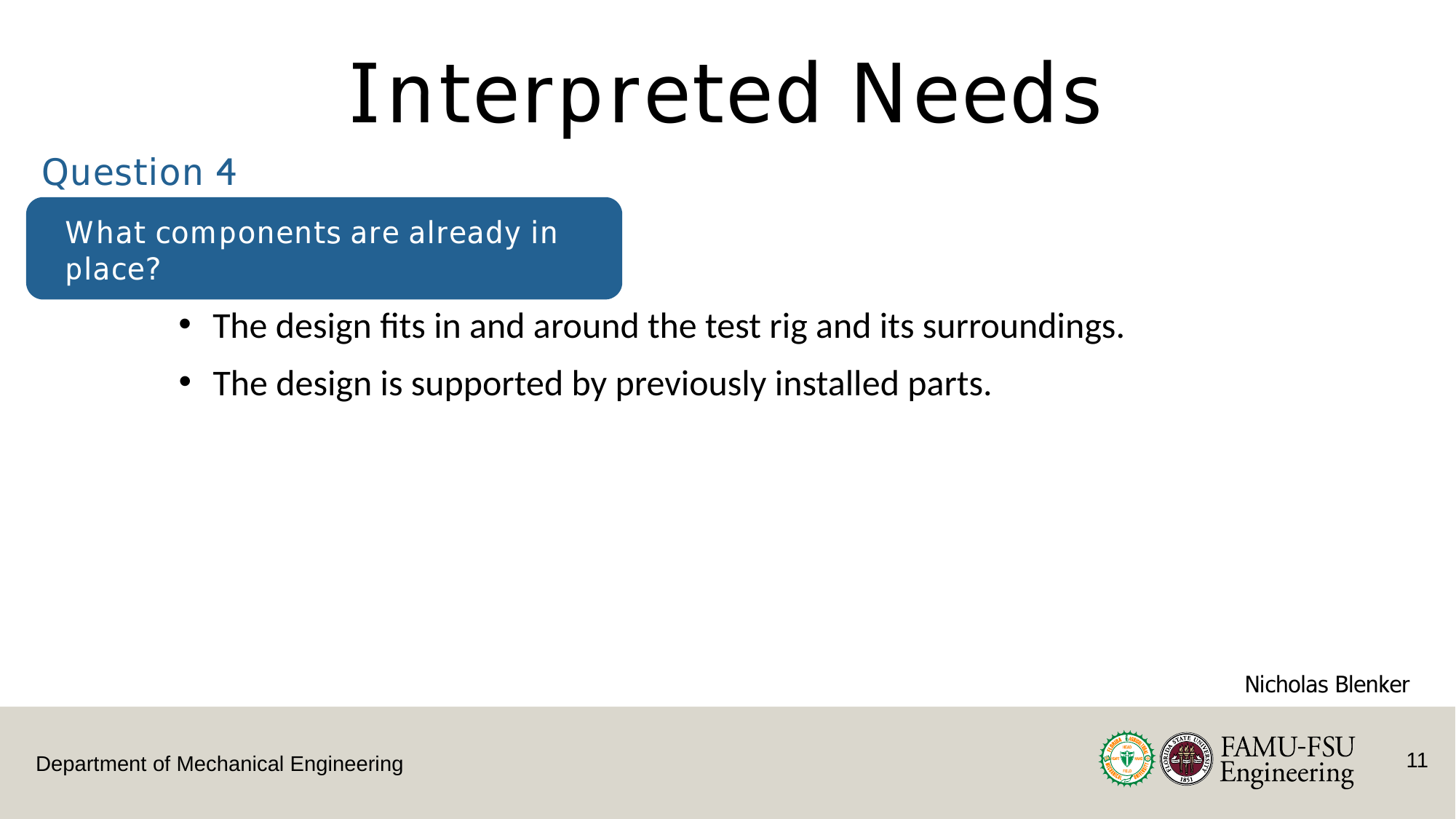

Interpreted Needs
Question 4

What components are already in place?

The design fits in and around the test rig and its surroundings.

The design is supported by previously installed parts.

Nicholas Blenker
11